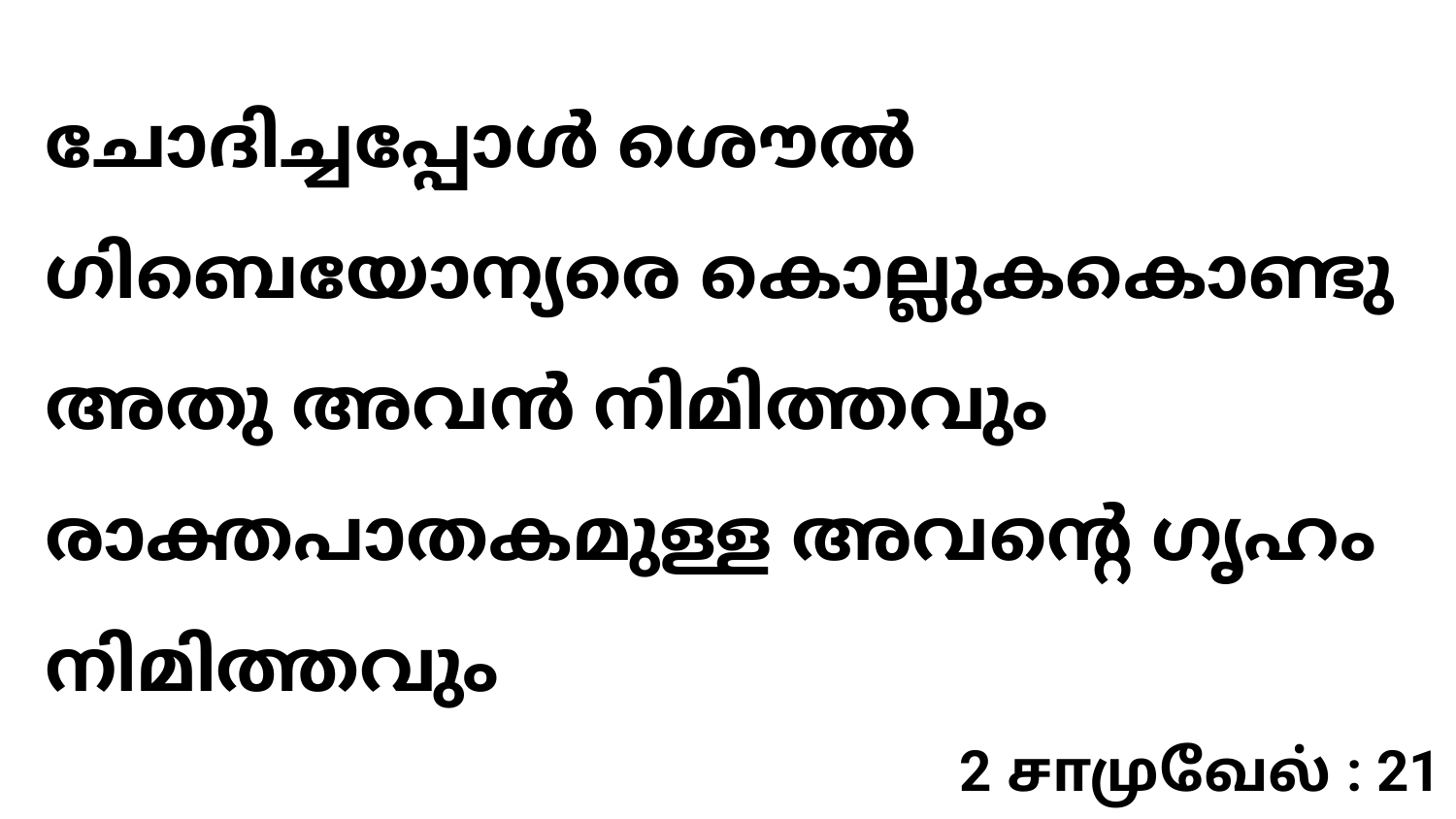

ചോദിച്ചപ്പോൾ ശൌൽ ഗിബെയോന്യരെ കൊല്ലുകകൊണ്ടു അതു അവൻ നിമിത്തവും രാക്തപാതകമുള്ള അവന്റെ ഗൃഹം നിമിത്തവും
2 சாமுவேல் : 21